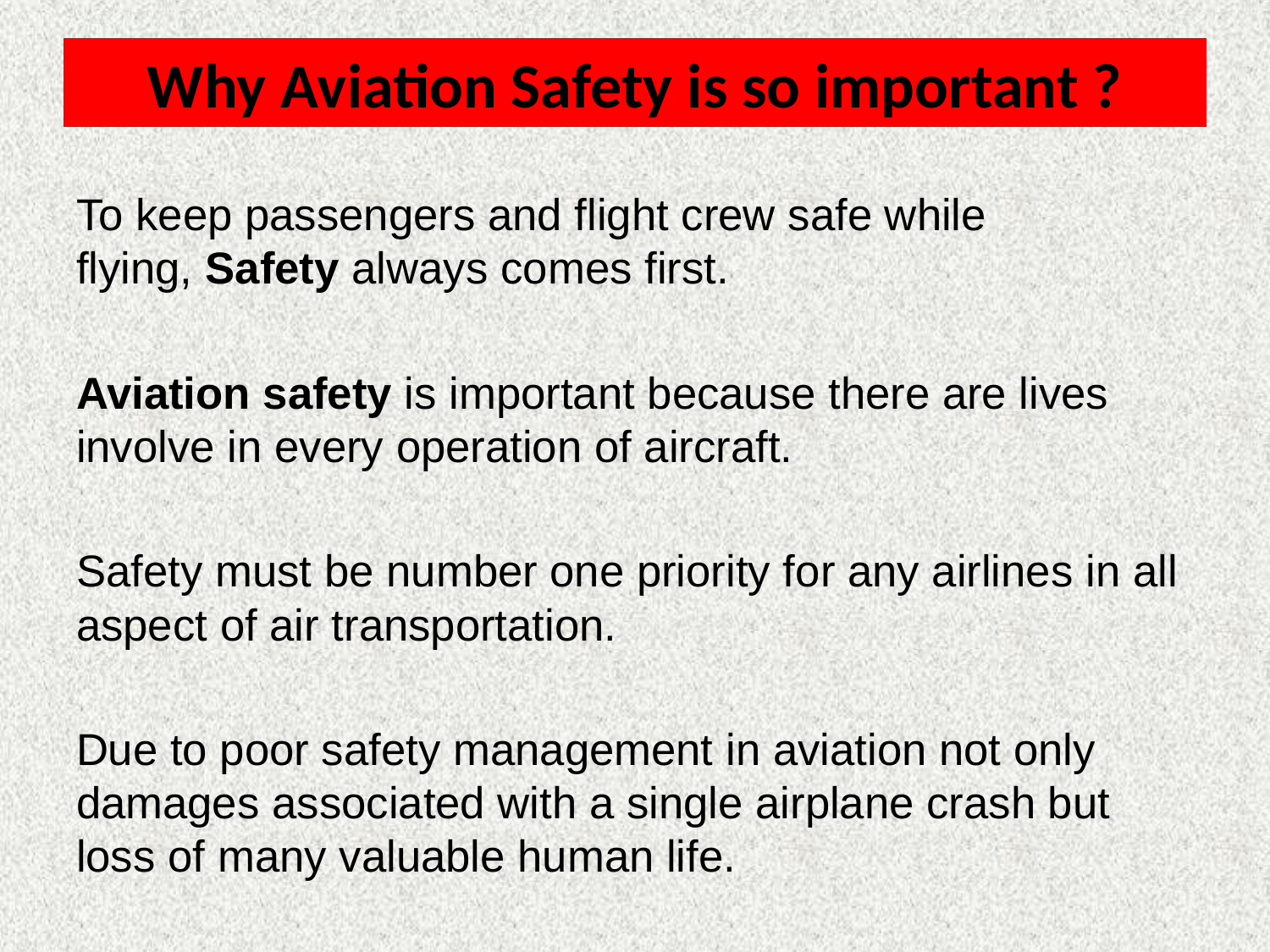

# Why Aviation Safety is so important ?
To keep passengers and flight crew safe while flying, Safety always comes first.

Aviation safety is important because there are lives involve in every operation of aircraft.

Safety must be number one priority for any airlines in all aspect of air transportation.

Due to poor safety management in aviation not only damages associated with a single airplane crash but loss of many valuable human life.